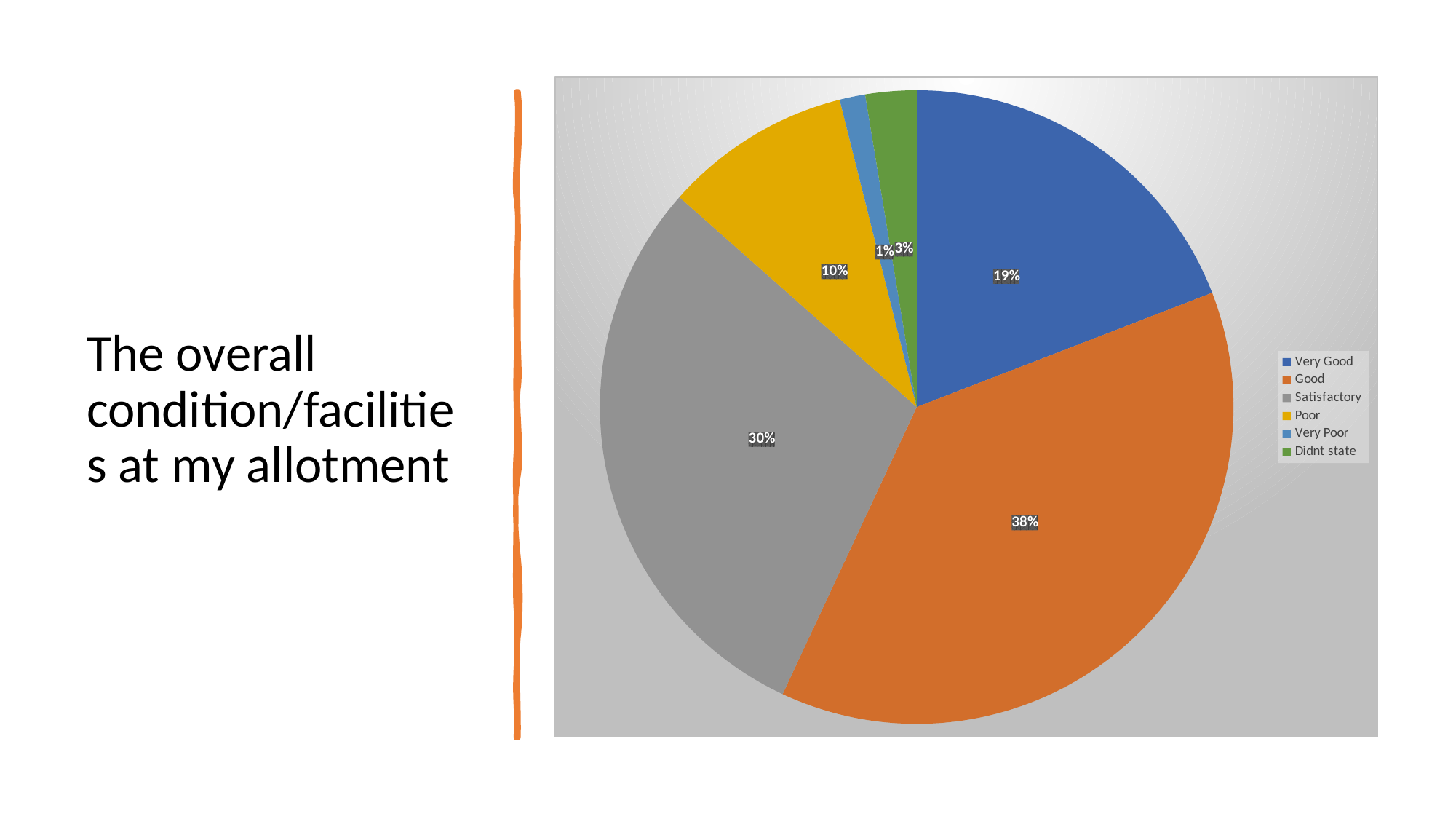

### Chart:

| Category |  |
|---|---|
| Very Good  | 44.0 |
| Good | 87.0 |
| Satisfactory  | 68.0 |
| Poor | 22.0 |
| Very Poor  | 3.0 |
| Didnt state | 6.0 |
# The overall condition/facilities at my allotment